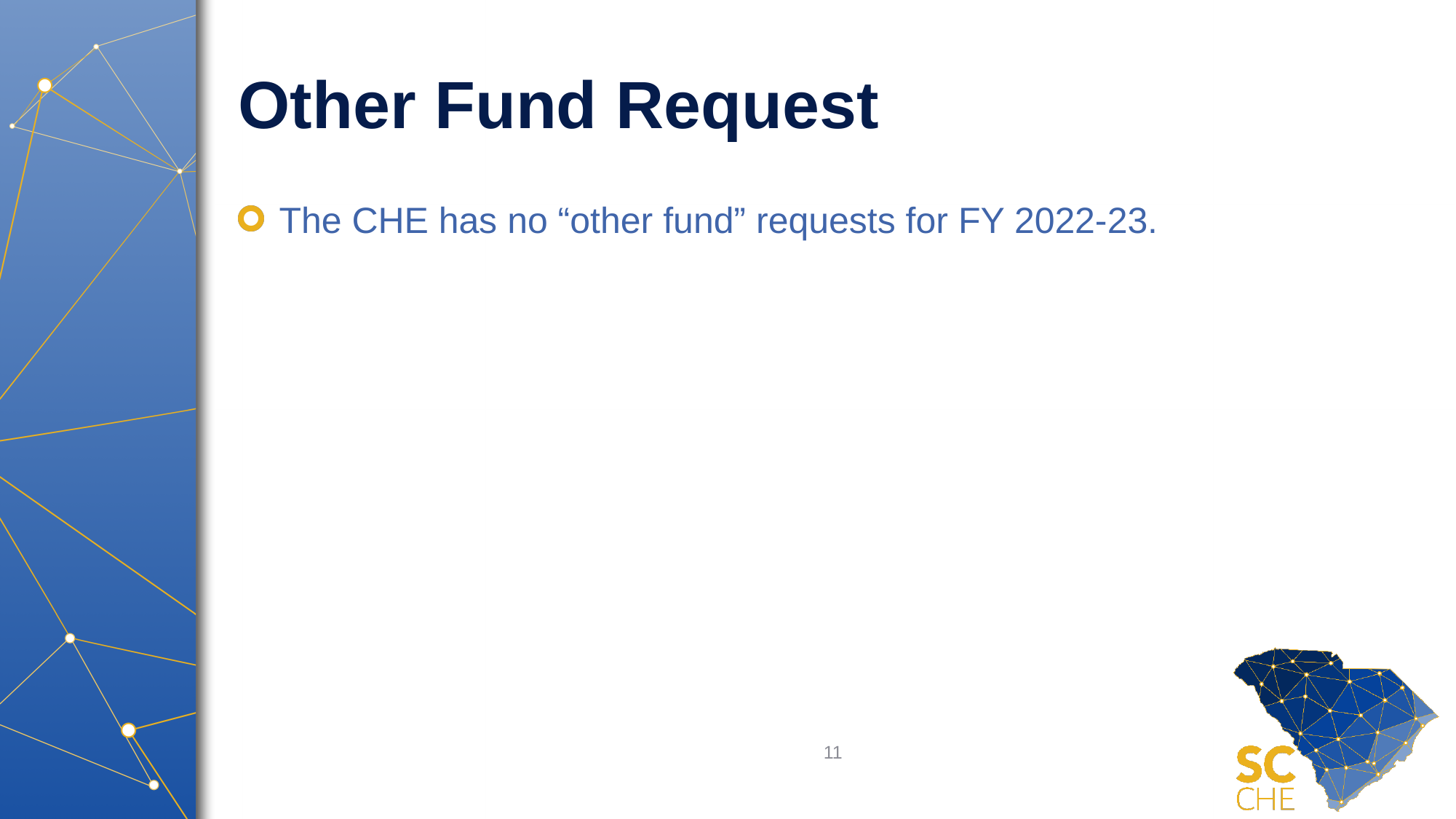

# Other Fund Request
The CHE has no “other fund” requests for FY 2022-23.
11